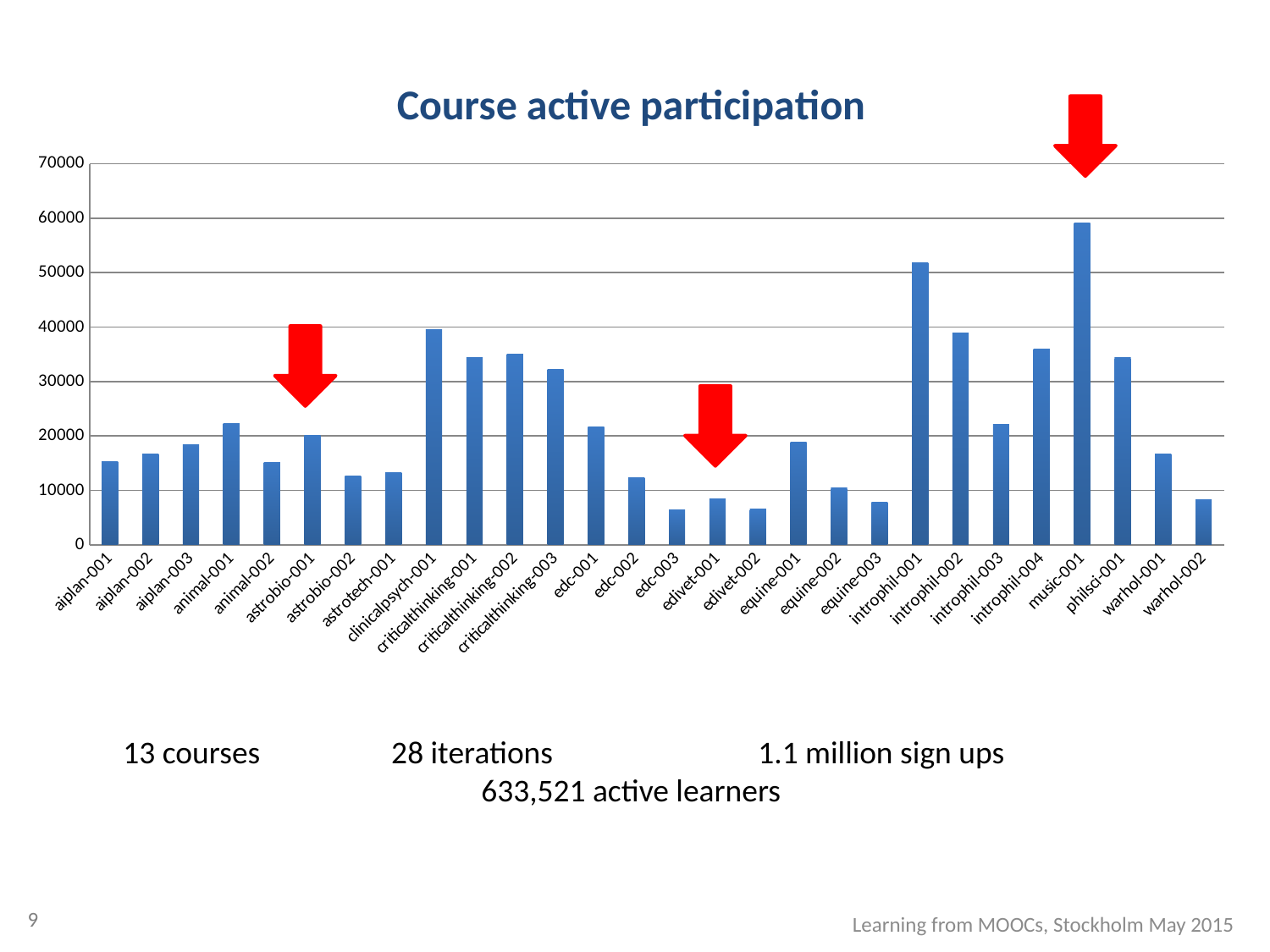

### Chart: Course active participation

| Category |  |
|---|---|
| aiplan-001 | 15346.0 |
| aiplan-002 | 16691.0 |
| aiplan-003 | 18365.0 |
| animal-001 | 22328.0 |
| animal-002 | 15084.0 |
| astrobio-001 | 20177.0 |
| astrobio-002 | 12600.0 |
| astrotech-001 | 13262.0 |
| clinicalpsych-001 | 39498.0 |
| criticalthinking-001 | 34439.0 |
| criticalthinking-002 | 35052.0 |
| criticalthinking-003 | 32270.0 |
| edc-001 | 21611.0 |
| edc-002 | 12294.0 |
| edc-003 | 6352.0 |
| edivet-001 | 8455.0 |
| edivet-002 | 6510.0 |
| equine-001 | 18926.0 |
| equine-002 | 10444.0 |
| equine-003 | 7835.0 |
| introphil-001 | 51851.0 |
| introphil-002 | 38919.0 |
| introphil-003 | 22133.0 |
| introphil-004 | 35913.0 |
| music-001 | 59099.0 |
| philsci-001 | 34469.0 |
| warhol-001 | 16663.0 |
| warhol-002 | 8346.0 |

13 courses 	  28 iterations		1.1 million sign ups		633,521 active learners

9
Learning from MOOCs, Stockholm May 2015